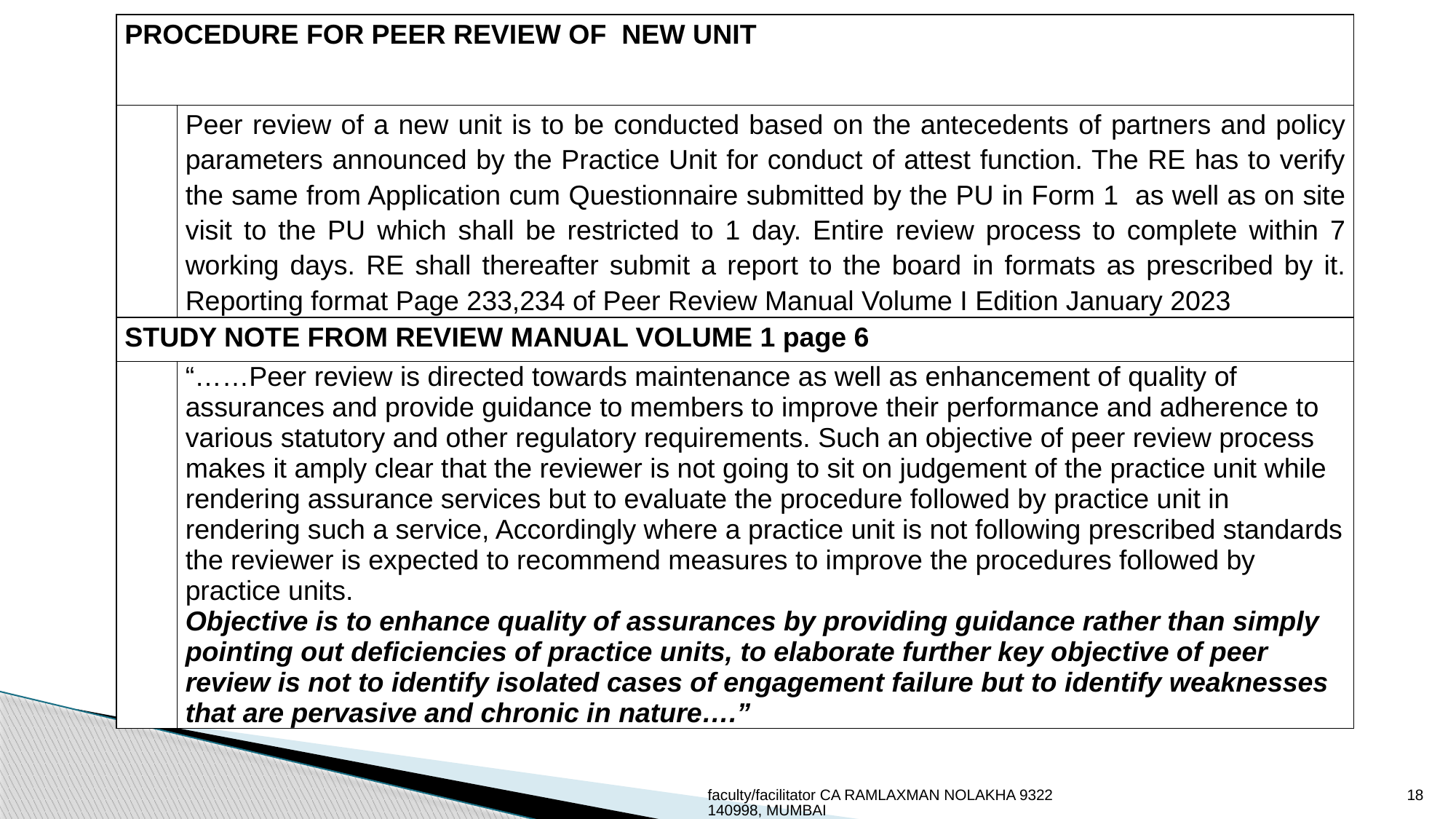

| PROCEDURE FOR PEER REVIEW OF NEW UNIT |  |
| --- | --- |
|  | Peer review of a new unit is to be conducted based on the antecedents of partners and policy parameters announced by the Practice Unit for conduct of attest function. The RE has to verify the same from Application cum Questionnaire submitted by the PU in Form 1 as well as on site visit to the PU which shall be restricted to 1 day. Entire review process to complete within 7 working days. RE shall thereafter submit a report to the board in formats as prescribed by it. Reporting format Page 233,234 of Peer Review Manual Volume I Edition January 2023 |
| STUDY NOTE FROM REVIEW MANUAL VOLUME 1 page 6 |  |
|  | “……Peer review is directed towards maintenance as well as enhancement of quality of assurances and provide guidance to members to improve their performance and adherence to various statutory and other regulatory requirements. Such an objective of peer review process makes it amply clear that the reviewer is not going to sit on judgement of the practice unit while rendering assurance services but to evaluate the procedure followed by practice unit in rendering such a service, Accordingly where a practice unit is not following prescribed standards the reviewer is expected to recommend measures to improve the procedures followed by practice units. Objective is to enhance quality of assurances by providing guidance rather than simply pointing out deficiencies of practice units, to elaborate further key objective of peer review is not to identify isolated cases of engagement failure but to identify weaknesses that are pervasive and chronic in nature….” |
faculty/facilitator CA RAMLAXMAN NOLAKHA 9322140998, MUMBAI
18